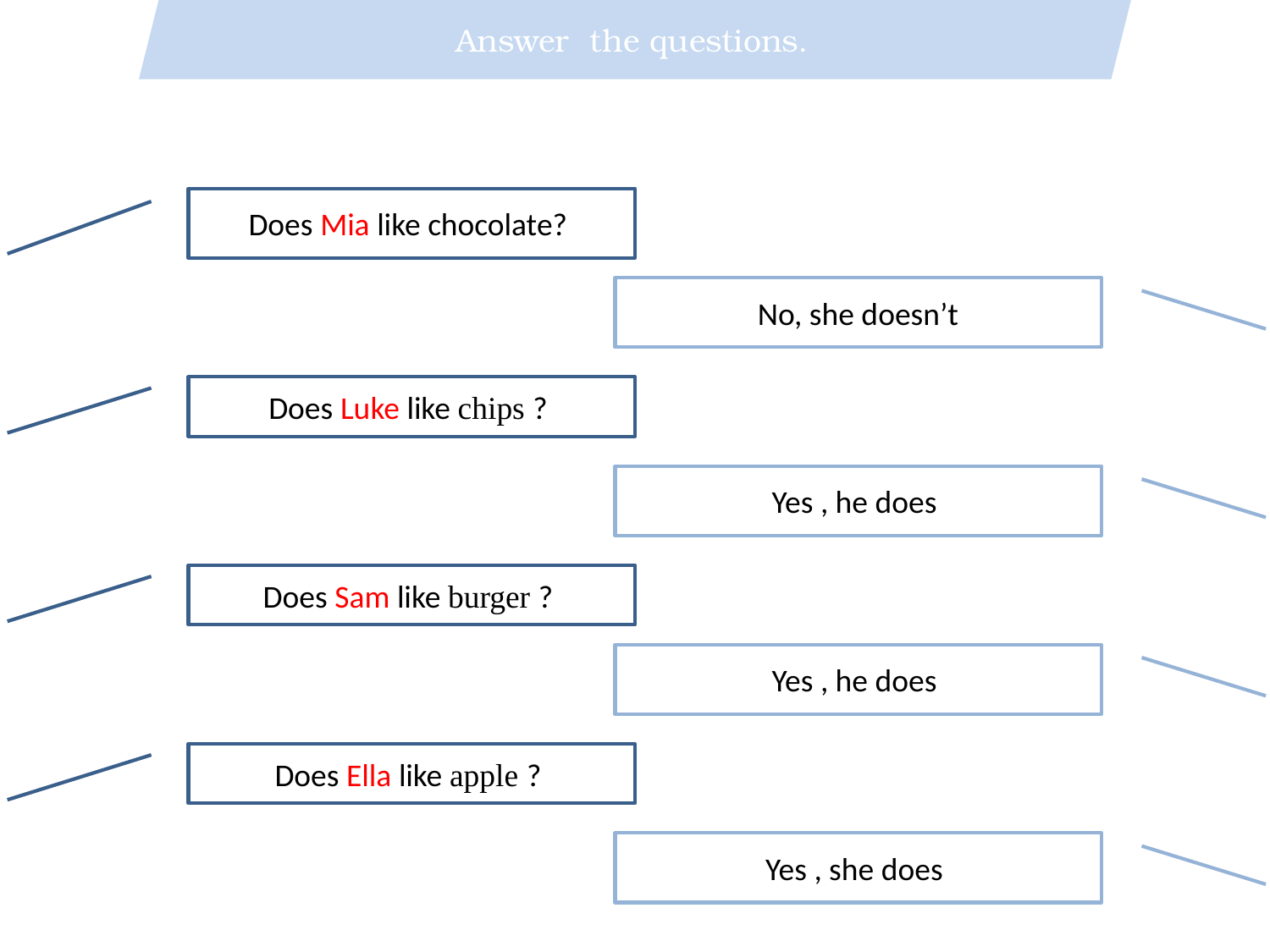

Answer  the questions.
Does Mia like chocolate?
No, she doesn’t
Does Luke like chips ?
Yes , he does
Does Sam like burger ?
Yes , he does
Does Ella like apple ?
Yes , she does